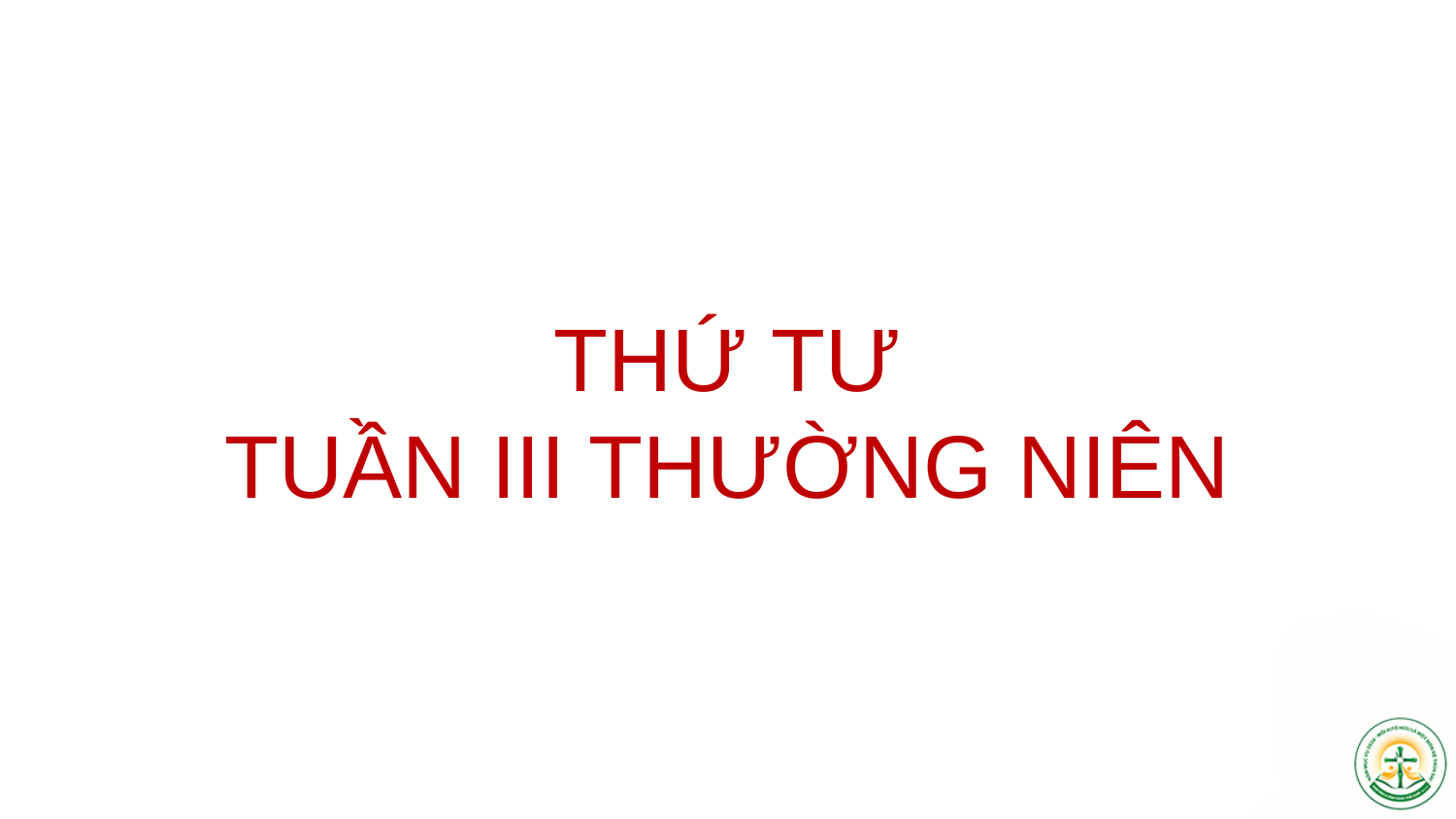

# THỨ TƯ TUẦN III THƯỜNG NIÊN